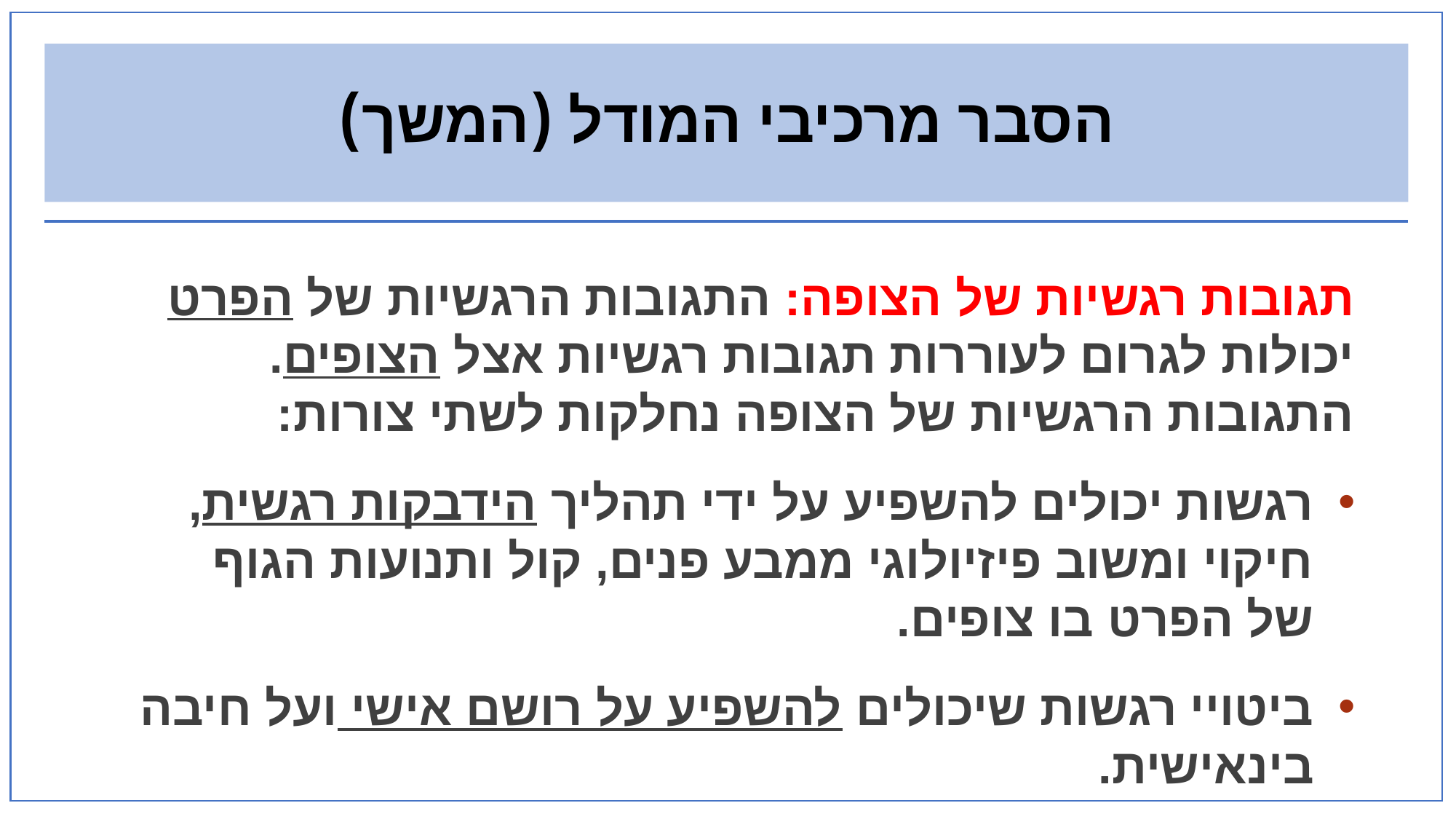

# הסבר מרכיבי המודל (המשך)
תגובות רגשיות של הצופה: התגובות הרגשיות של הפרט יכולות לגרום לעוררות תגובות רגשיות אצל הצופים. התגובות הרגשיות של הצופה נחלקות לשתי צורות:
רגשות יכולים להשפיע על ידי תהליך הידבקות רגשית, חיקוי ומשוב פיזיולוגי ממבע פנים, קול ותנועות הגוף של הפרט בו צופים.
ביטויי רגשות שיכולים להשפיע על רושם אישי ועל חיבה בינאישית.